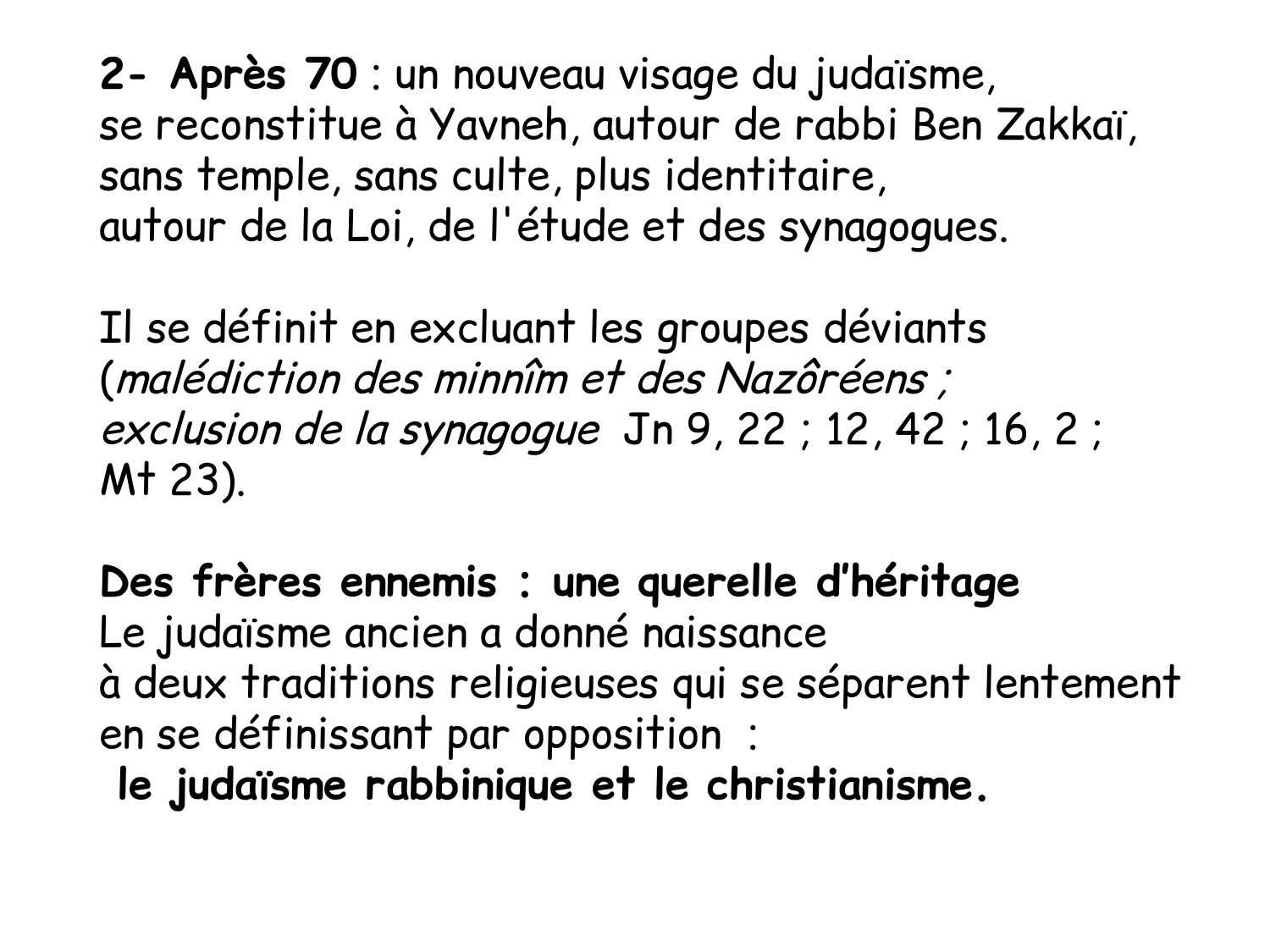

2- Après 70 : un nouveau visage du judaïsme,
se reconstitue à Yavneh, autour de rabbi Ben Zakkaï,
sans temple, sans culte, plus identitaire,
autour de la Loi, de l'étude et des synagogues.

Il se définit en excluant les groupes déviants
(malédiction des minnîm et des Nazôréens ;
exclusion de la synagogue  Jn 9, 22 ; 12, 42 ; 16, 2 ;
Mt 23).

Des frères ennemis : une querelle d’héritage
Le judaïsme ancien a donné naissance
à deux traditions religieuses qui se séparent lentement
en se définissant par opposition  :
 le judaïsme rabbinique et le christianisme.